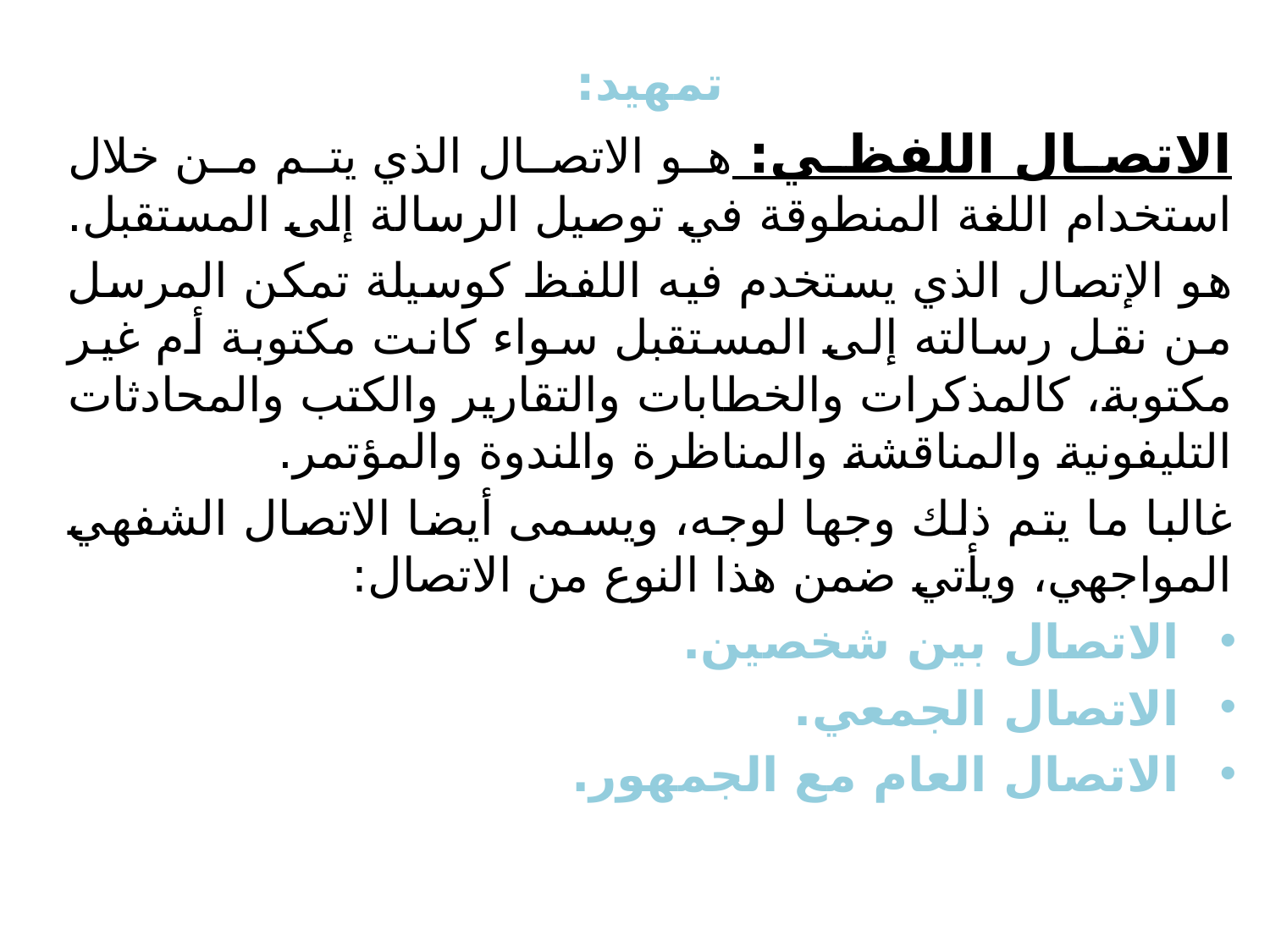

تمهيد:
الاتصال اللفظي: هو الاتصال الذي يتم من خلال استخدام اللغة المنطوقة في توصيل الرسالة إلى المستقبل.
هو الإتصال الذي يستخدم فيه اللفظ كوسيلة تمكن المرسل من نقل رسالته إلى المستقبل سواء كانت مكتوبة أم غير مكتوبة، كالمذكرات والخطابات والتقارير والكتب والمحادثات التليفونية والمناقشة والمناظرة والندوة والمؤتمر.
غالبا ما يتم ذلك وجها لوجه، ويسمى أيضا الاتصال الشفهي المواجهي، ويأتي ضمن هذا النوع من الاتصال:
الاتصال بين شخصين.
الاتصال الجمعي.
الاتصال العام مع الجمهور.